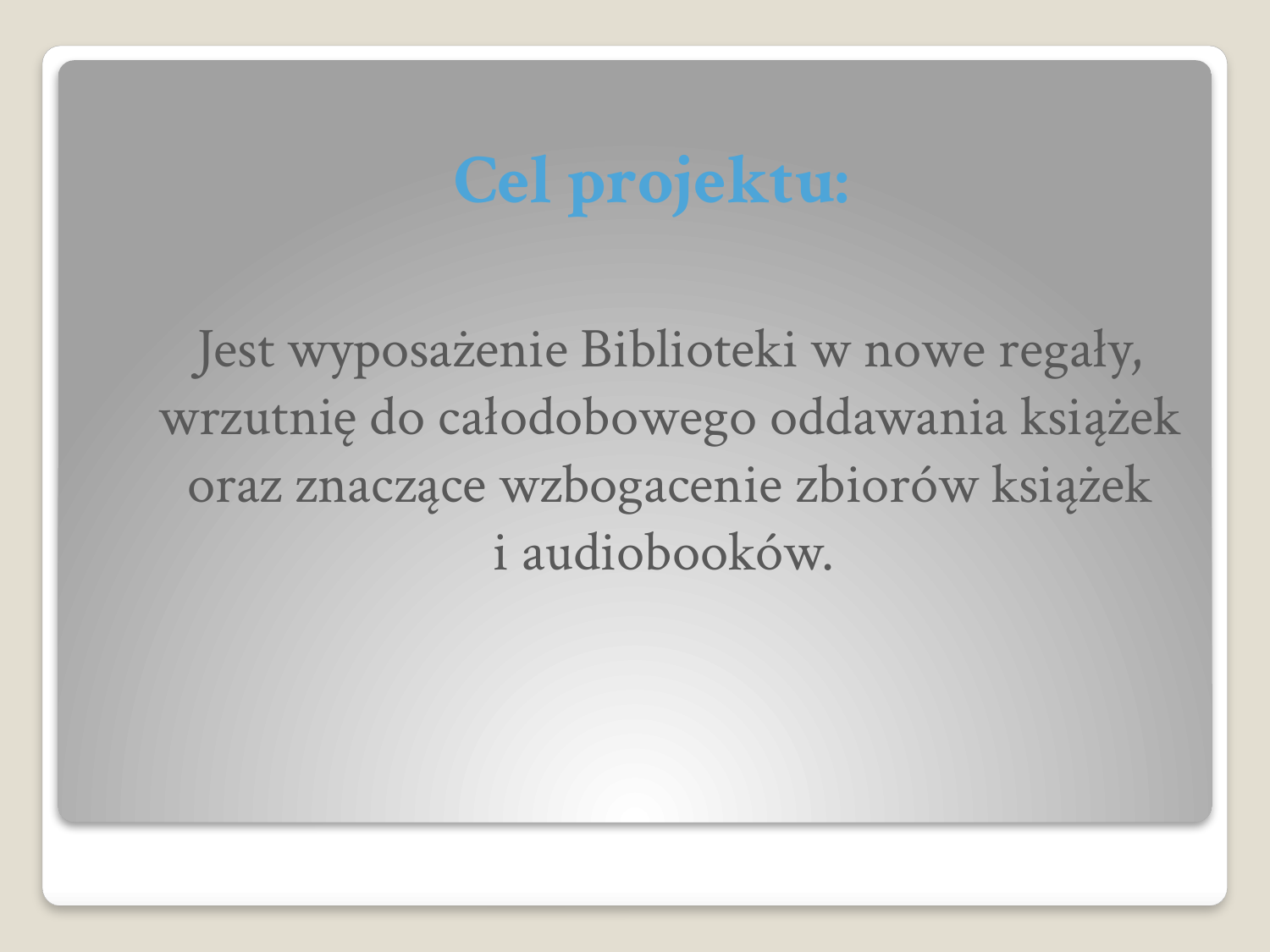

Cel projektu:

	Jest wyposażenie Biblioteki w nowe regały, wrzutnię do całodobowego oddawania książek oraz znaczące wzbogacenie zbiorów książek
i audiobooków.